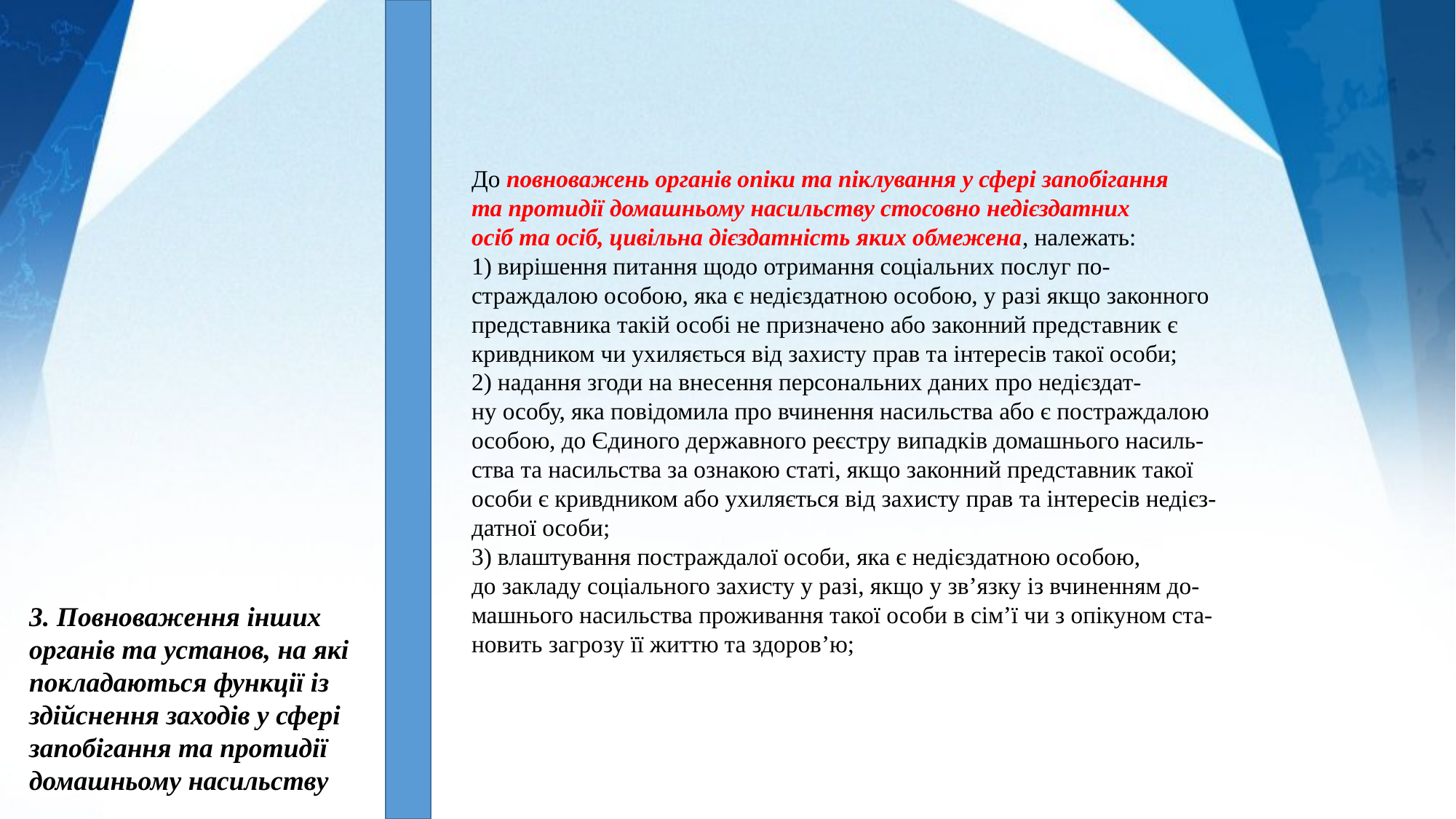

До повноважень органів опіки та піклування у сфері запобігання
та протидії домашньому насильству стосовно недієздатних
осіб та осіб, цивільна дієздатність яких обмежена, належать:
1) вирішення питання щодо отримання соціальних послуг по-
страждалою особою, яка є недієздатною особою, у разі якщо законного
представника такій особі не призначено або законний представник є
кривдником чи ухиляється від захисту прав та інтересів такої особи;
2) надання згоди на внесення персональних даних про недієздат-
ну особу, яка повідомила про вчинення насильства або є постраждалою
особою, до Єдиного державного реєстру випадків домашнього насиль-
ства та насильства за ознакою статі, якщо законний представник такої
особи є кривдником або ухиляється від захисту прав та інтересів недієз-
датної особи;
3) влаштування постраждалої особи, яка є недієздатною особою,
до закладу соціального захисту у разі, якщо у зв’язку із вчиненням до-
машнього насильства проживання такої особи в сім’ї чи з опікуном ста-
новить загрозу її життю та здоров’ю;

3. Повноваження інших органів та установ, на які покладаються функції із здійснення заходів у сфері запобігання та протидії домашньому насильству